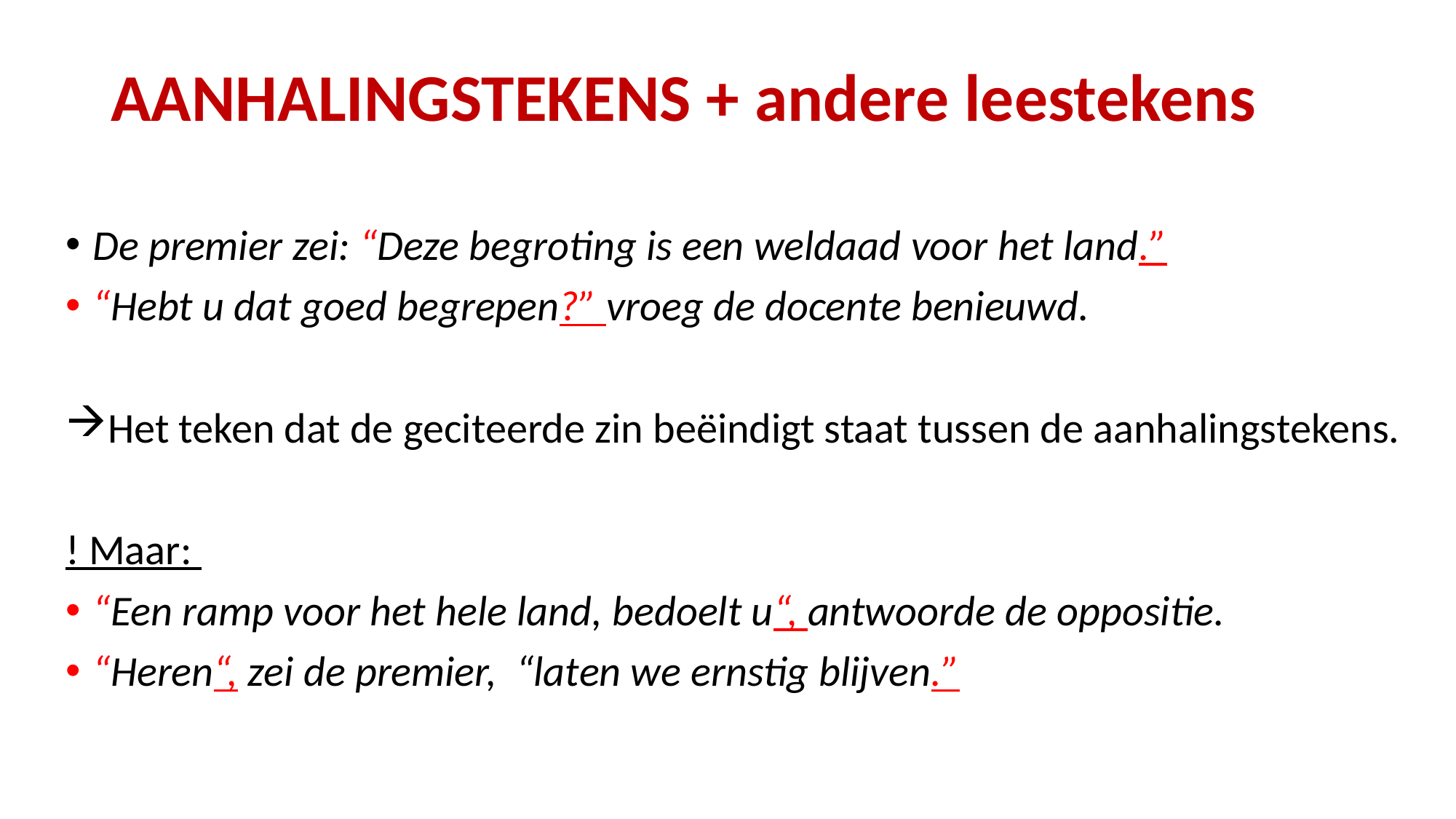

# AANHALINGSTEKENS + andere leestekens
De premier zei: “Deze begroting is een weldaad voor het land.”
“Hebt u dat goed begrepen?” vroeg de docente benieuwd.

Het teken dat de geciteerde zin beëindigt staat tussen de aanhalingstekens.

! Maar:
“Een ramp voor het hele land, bedoelt u“, antwoorde de oppositie.
“Heren“, zei de premier,  “laten we ernstig blijven.”